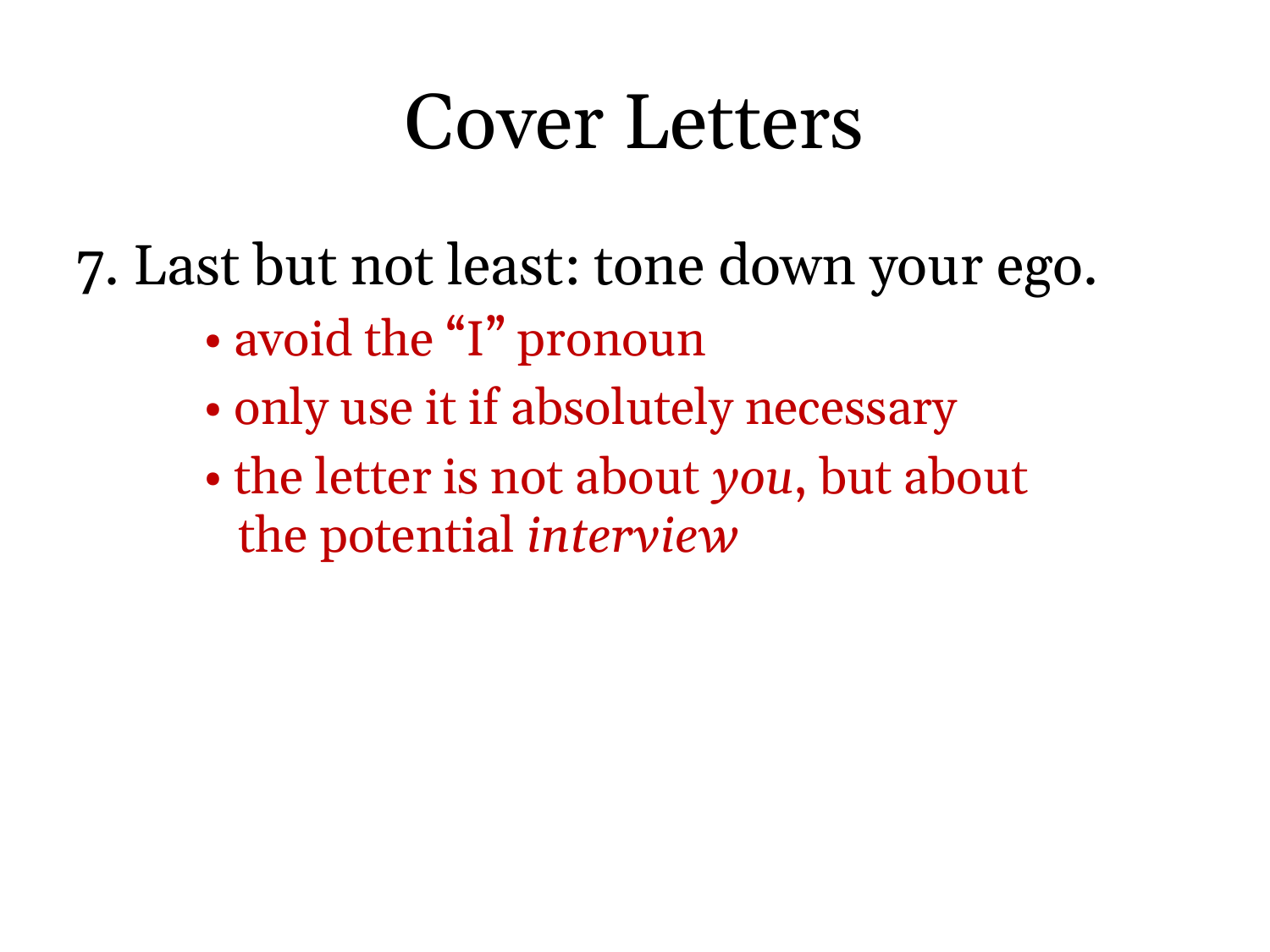

# Cover Letters
7. Last but not least: tone down your ego.
	• avoid the “I” pronoun
	• only use it if absolutely necessary
	• the letter is not about you, but about
	   the potential interview